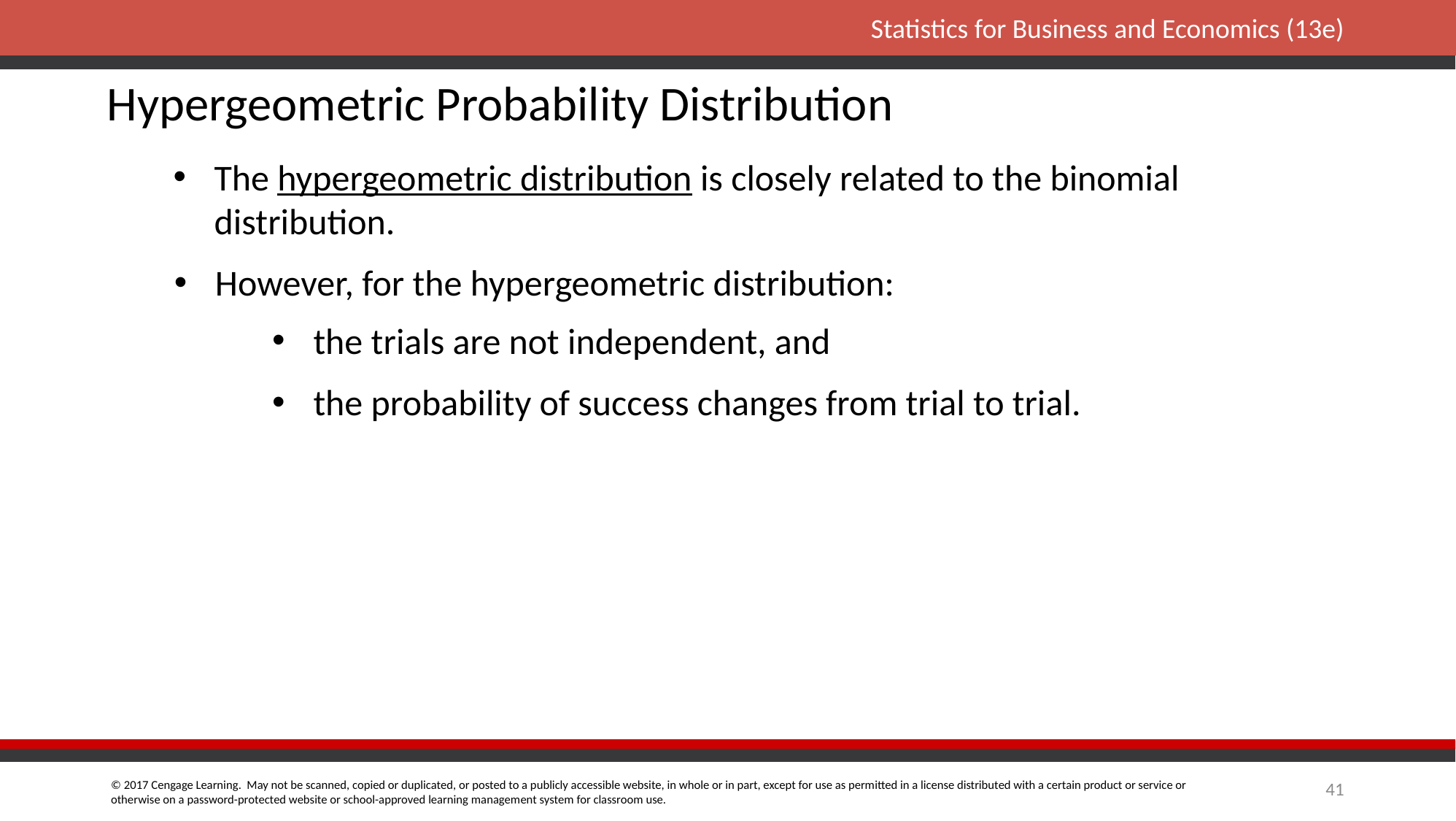

Hypergeometric Probability Distribution

The hypergeometric distribution is closely related to the binomial distribution.
However, for the hypergeometric distribution:
the trials are not independent, and
the probability of success changes from trial to trial.
41